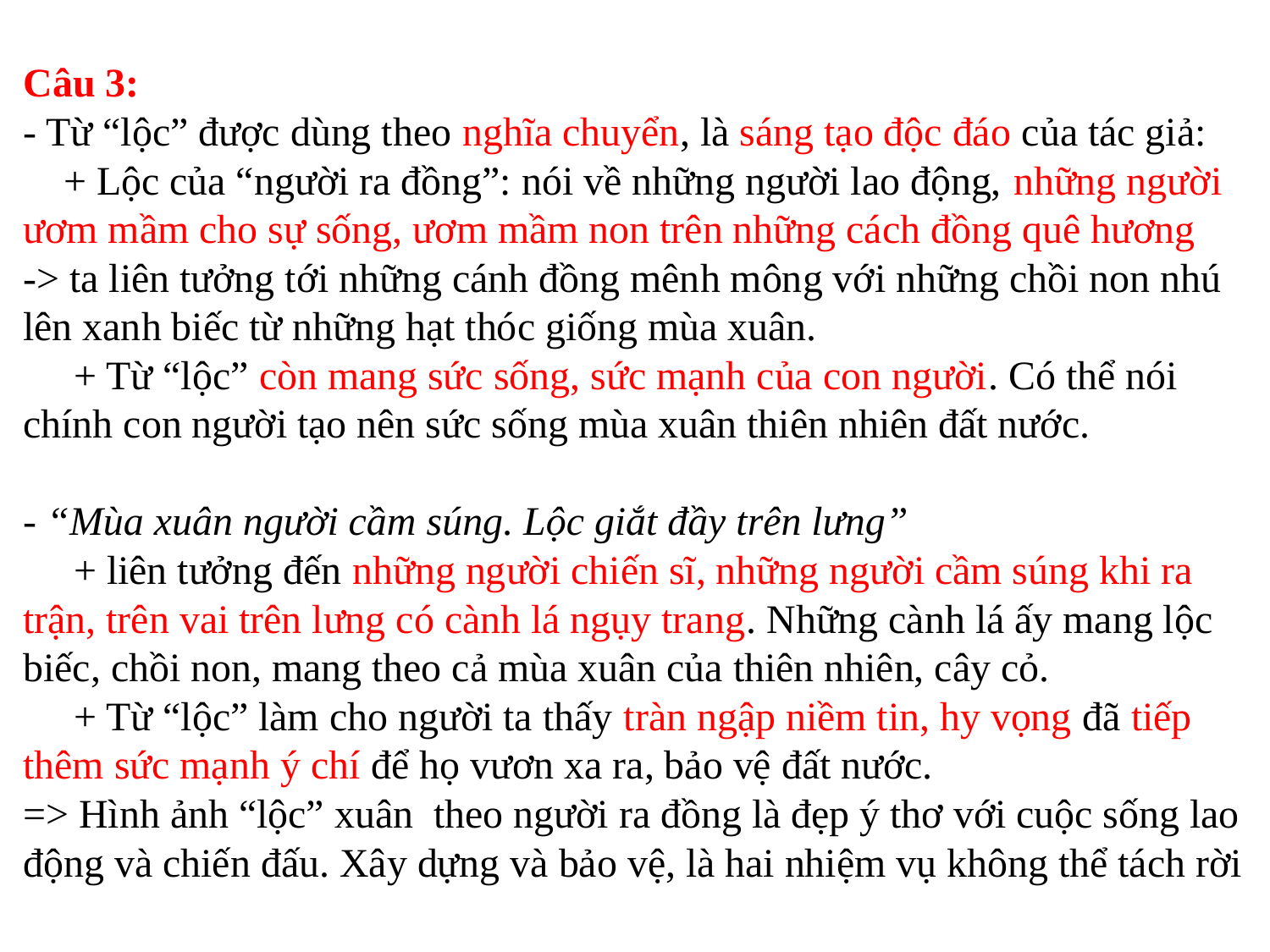

# Câu 3:  - Từ “lộc” được dùng theo nghĩa chuyển, là sáng tạo độc đáo của tác giả:     + Lộc của “người ra đồng”: nói về những người lao động, những người ươm mầm cho sự sống, ươm mầm non trên những cách đồng quê hương -> ta liên tưởng tới những cánh đồng mênh mông với những chồi non nhú lên xanh biếc từ những hạt thóc giống mùa xuân. + Từ “lộc” còn mang sức sống, sức mạnh của con người. Có thể nói chính con người tạo nên sức sống mùa xuân thiên nhiên đất nước. - “Mùa xuân người cầm súng. Lộc giắt đầy trên lưng” + liên tưởng đến những người chiến sĩ, những người cầm súng khi ra trận, trên vai trên lưng có cành lá ngụy trang. Những cành lá ấy mang lộc biếc, chồi non, mang theo cả mùa xuân của thiên nhiên, cây cỏ. + Từ “lộc” làm cho người ta thấy tràn ngập niềm tin, hy vọng đã tiếp thêm sức mạnh ý chí để họ vươn xa ra, bảo vệ đất nước. => Hình ảnh “lộc” xuân  theo người ra đồng là đẹp ý thơ với cuộc sống lao động và chiến đấu. Xây dựng và bảo vệ, là hai nhiệm vụ không thể tách rời